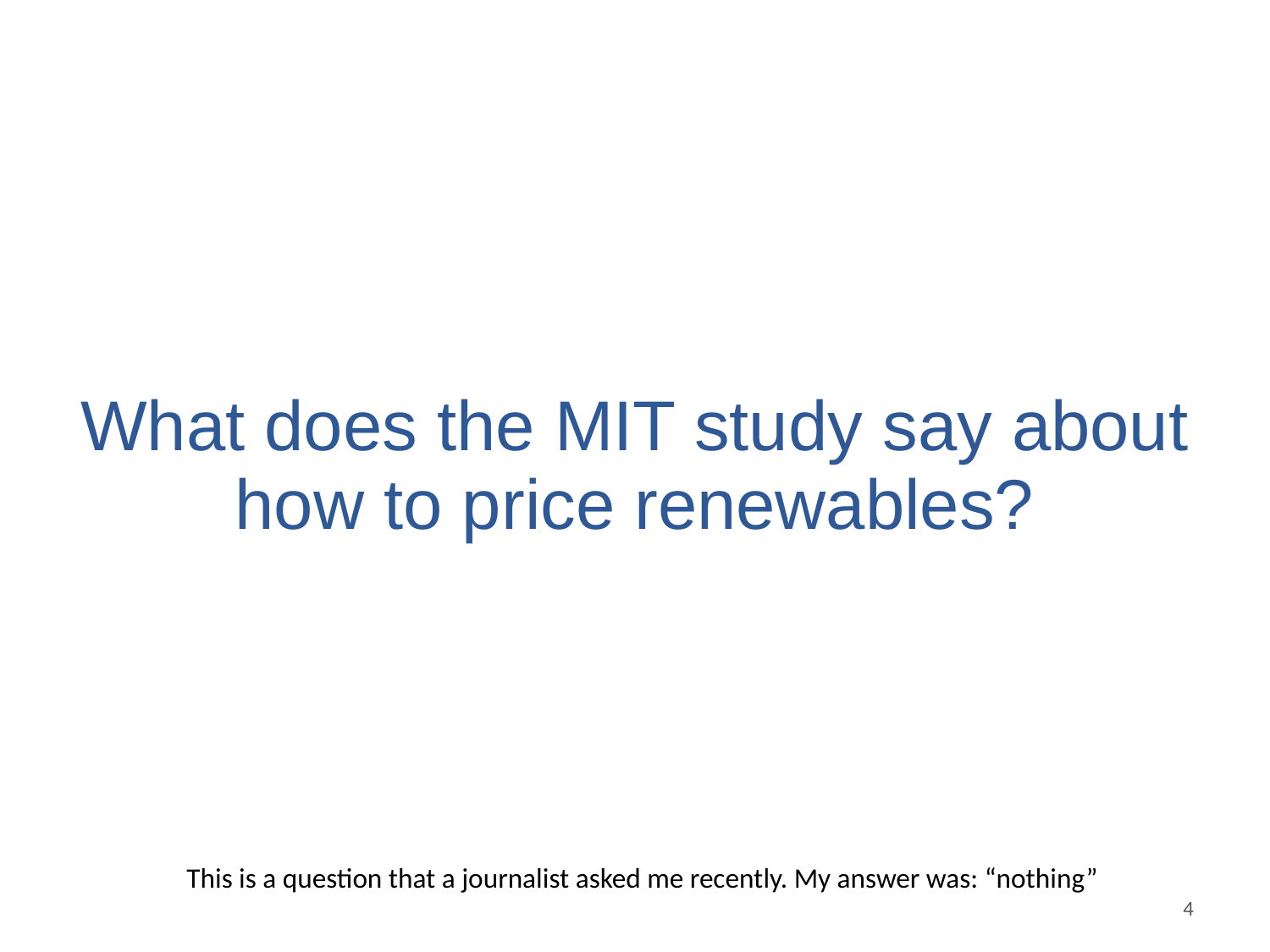

# What does the MIT study say about how to price renewables?
This is a question that a journalist asked me recently. My answer was: “nothing”

4